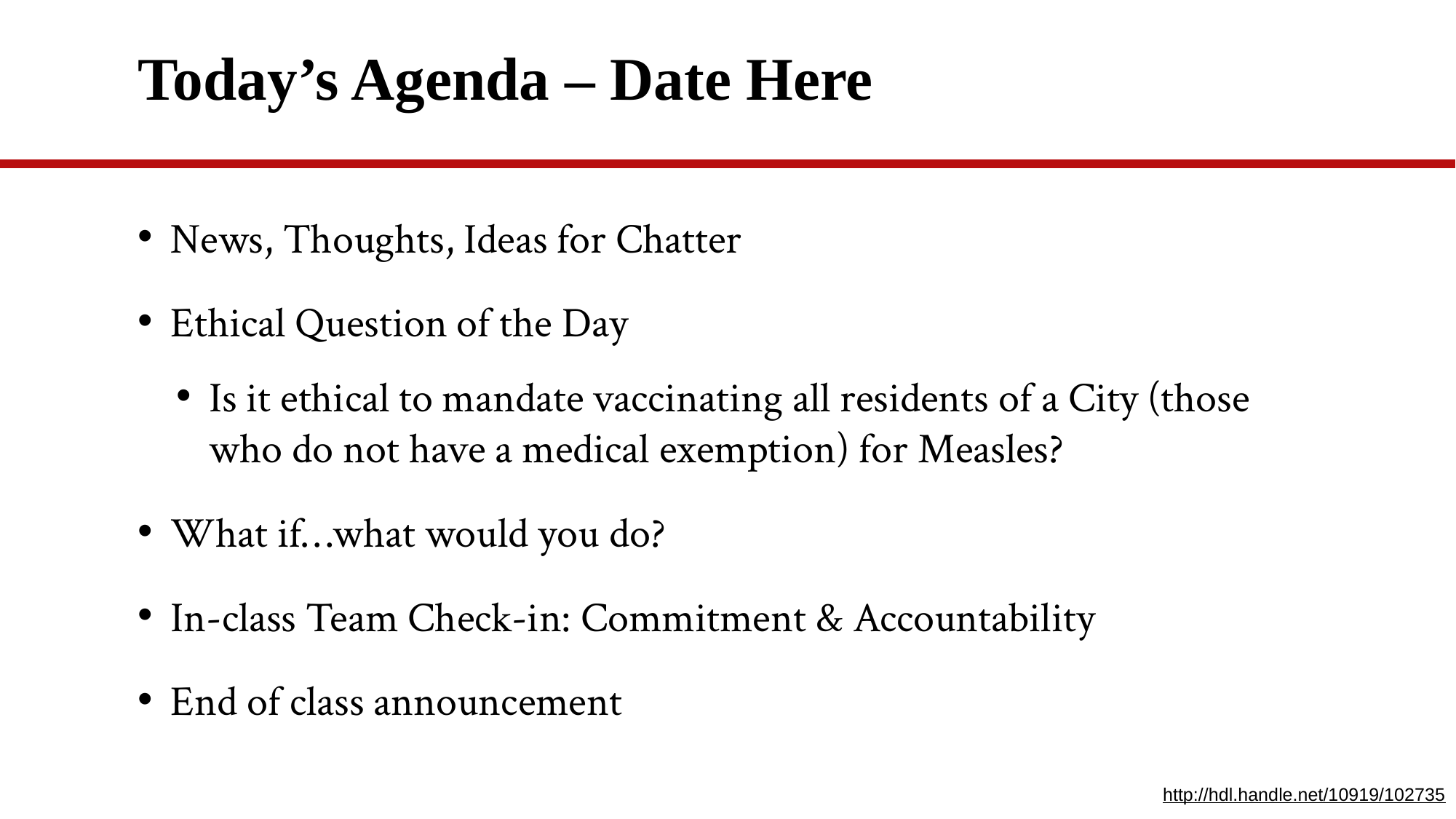

# Today’s Agenda – Date Here
News, Thoughts, Ideas for Chatter
Ethical Question of the Day
Is it ethical to mandate vaccinating all residents of a City (those who do not have a medical exemption) for Measles?
What if…what would you do?
In-class Team Check-in: Commitment & Accountability
End of class announcement

http://hdl.handle.net/10919/102735